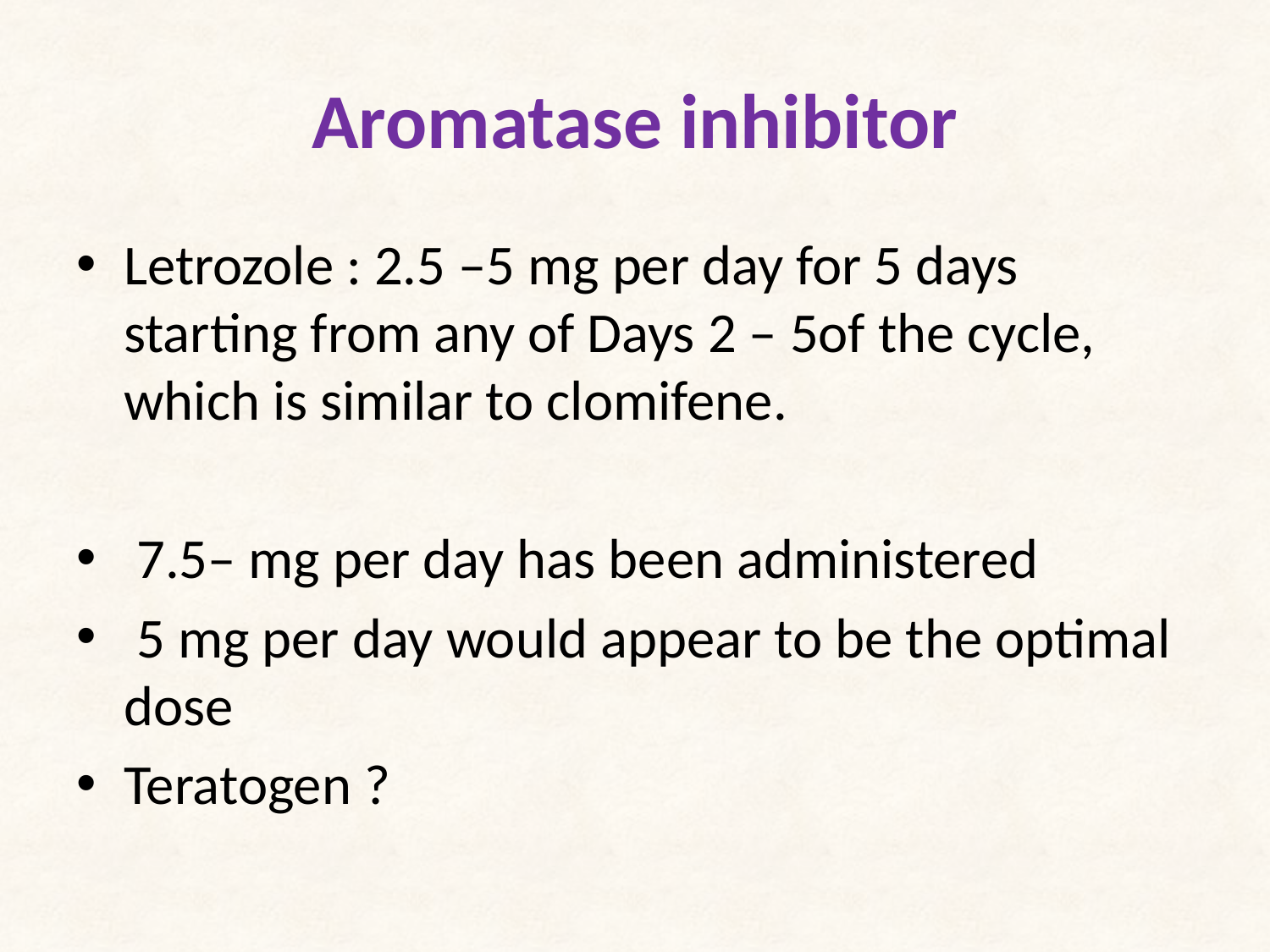

# Aromatase inhibitor
Letrozole : 2.5 –5 mg per day for 5 days starting from any of Days 2 – 5of the cycle, which is similar to clomifene.

 7.5– mg per day has been administered
 5 mg per day would appear to be the optimal dose
Teratogen ?